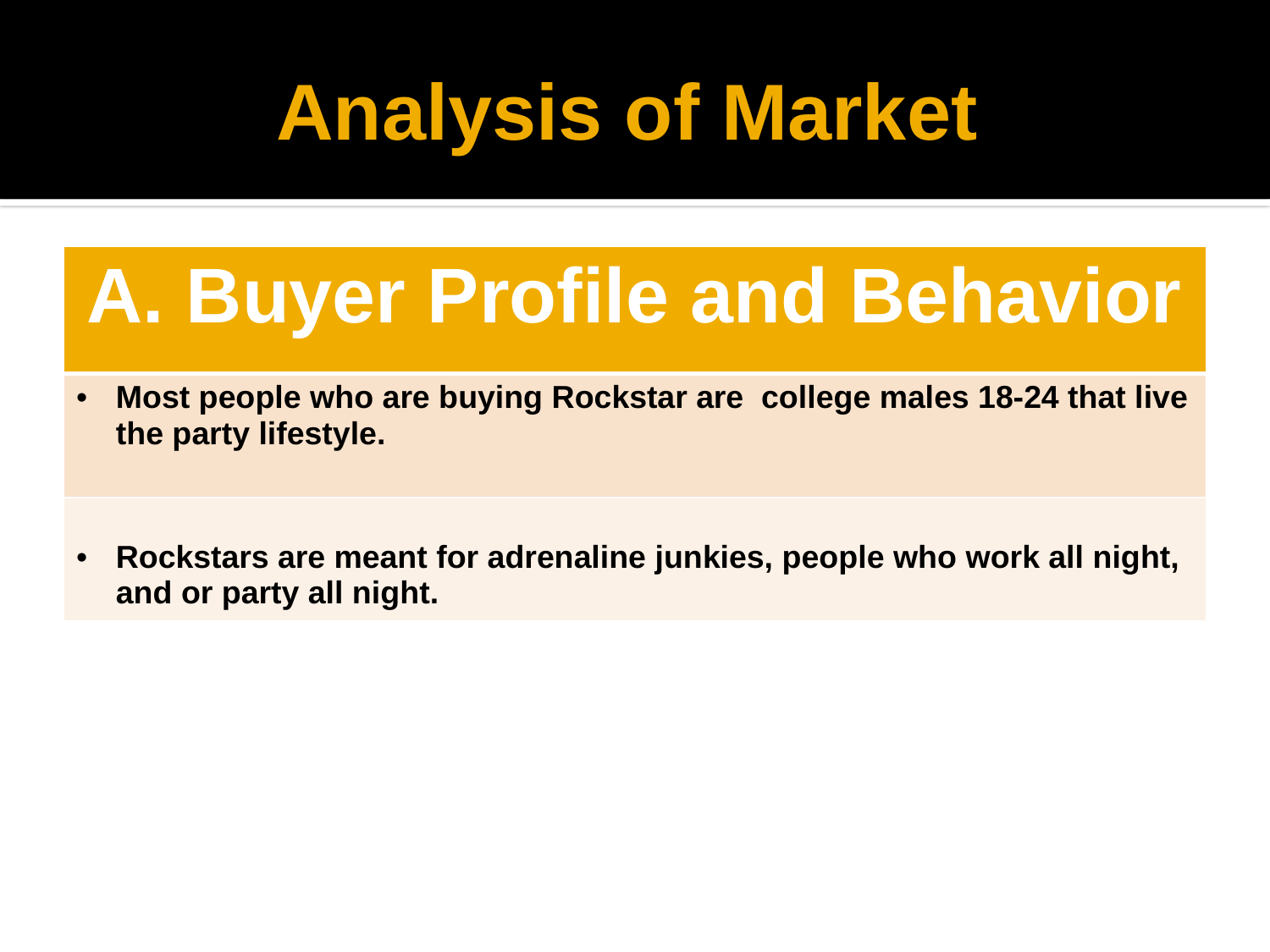

# Analysis of Market
| A. Buyer Profile and Behavior |
| --- |
| Most people who are buying Rockstar are college males 18-24 that live the party lifestyle. |
| Rockstars are meant for adrenaline junkies, people who work all night, and or party all night. |